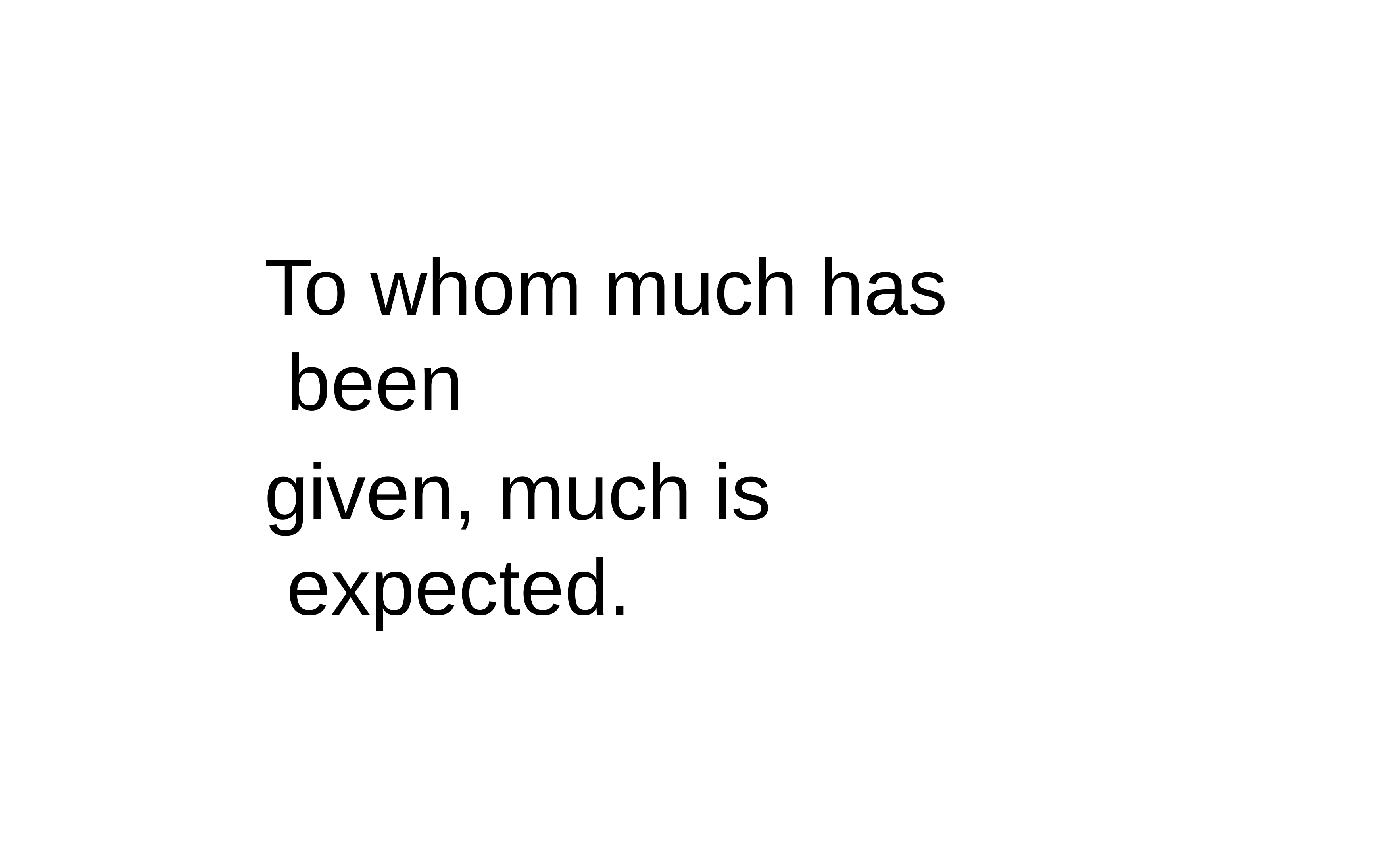

To whom much has been
given, much is expected.